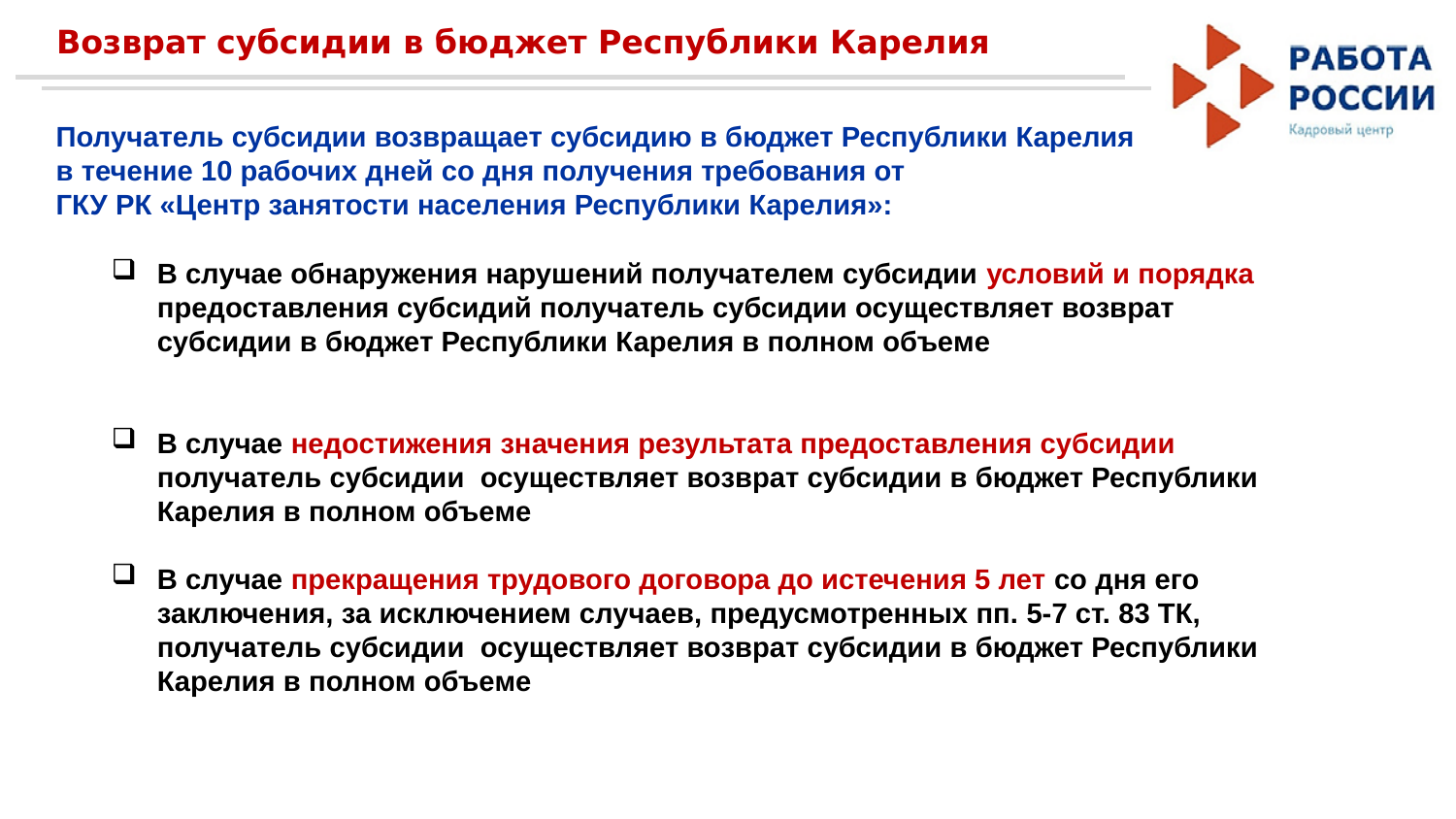

Возврат субсидии в бюджет Республики Карелия
Получатель субсидии возвращает субсидию в бюджет Республики Карелия
в течение 10 рабочих дней со дня получения требования от
ГКУ РК «Центр занятости населения Республики Карелия»:
В случае обнаружения нарушений получателем субсидии условий и порядка предоставления субсидий получатель субсидии осуществляет возврат субсидии в бюджет Республики Карелия в полном объеме

В случае недостижения значения результата предоставления субсидии получатель субсидии  осуществляет возврат субсидии в бюджет Республики Карелия в полном объеме

В случае прекращения трудового договора до истечения 5 лет со дня его заключения, за исключением случаев, предусмотренных пп. 5-7 ст. 83 ТК, получатель субсидии  осуществляет возврат субсидии в бюджет Республики Карелия в полном объеме